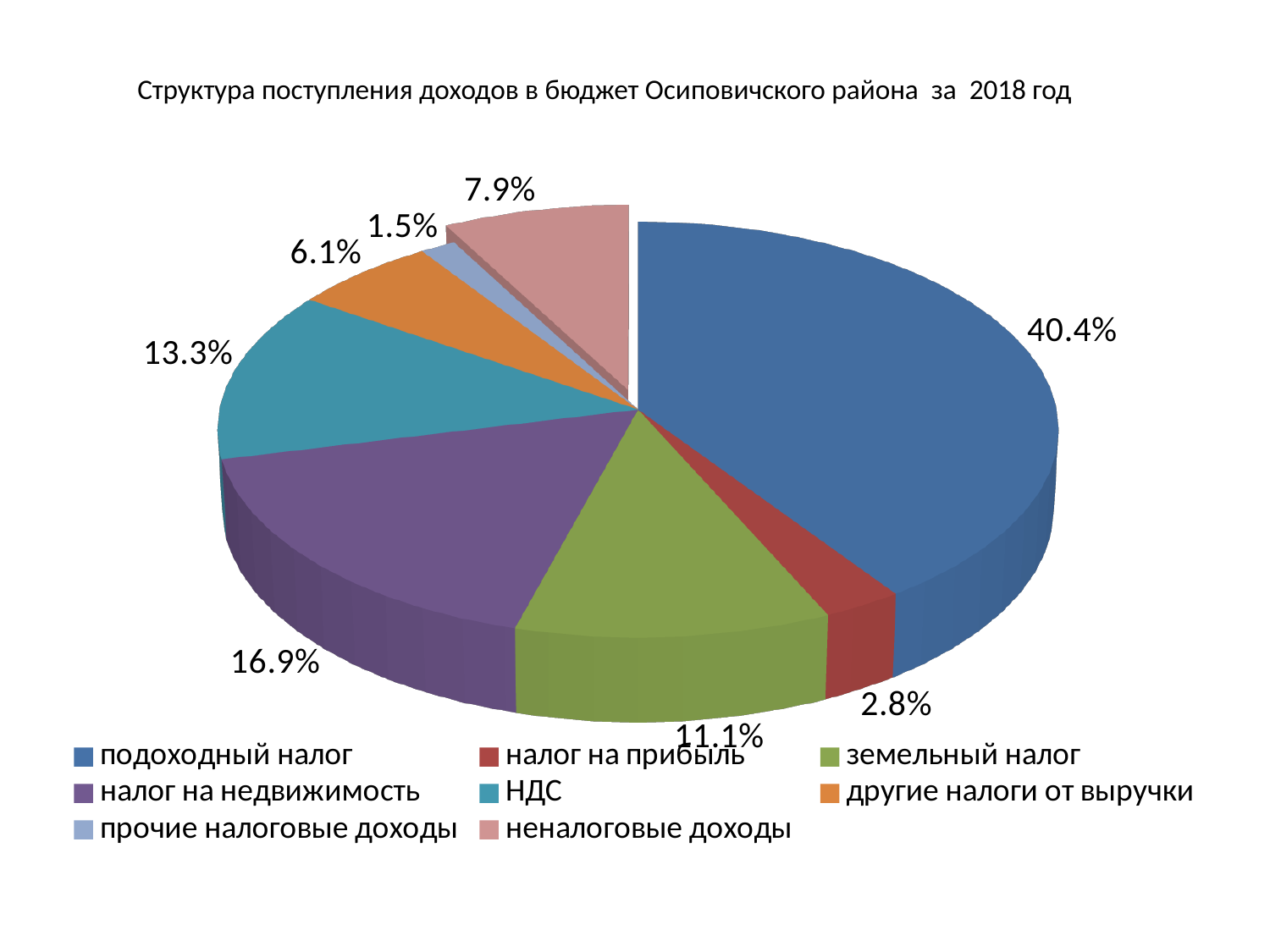

# Структура поступления доходов в бюджет Осиповичского района  за  2018 год

[unsupported chart]